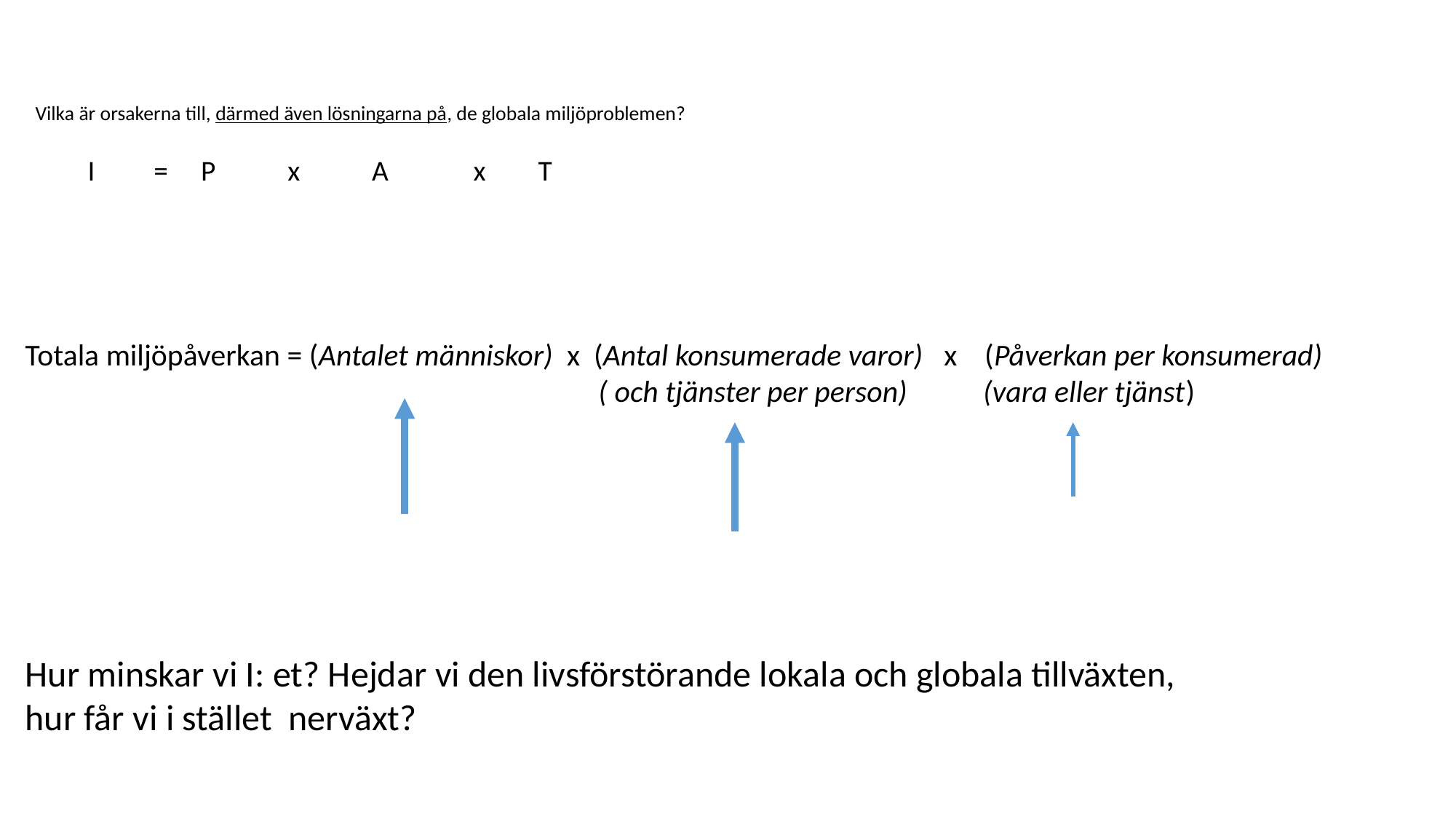

# Vilka är orsakerna till, därmed även lösningarna på, de globala miljöproblemen? I         =     P           x           A             x        T
Totala miljöpåverkan = (Antalet människor)  x  (Antal konsumerade varor)   x    (Påverkan per konsumerad)          						    ( och tjänster per person)           (vara eller tjänst)

Hur minskar vi I: et? Hejdar vi den livsförstörande lokala och globala tillväxten,
hur får vi i stället  nerväxt?